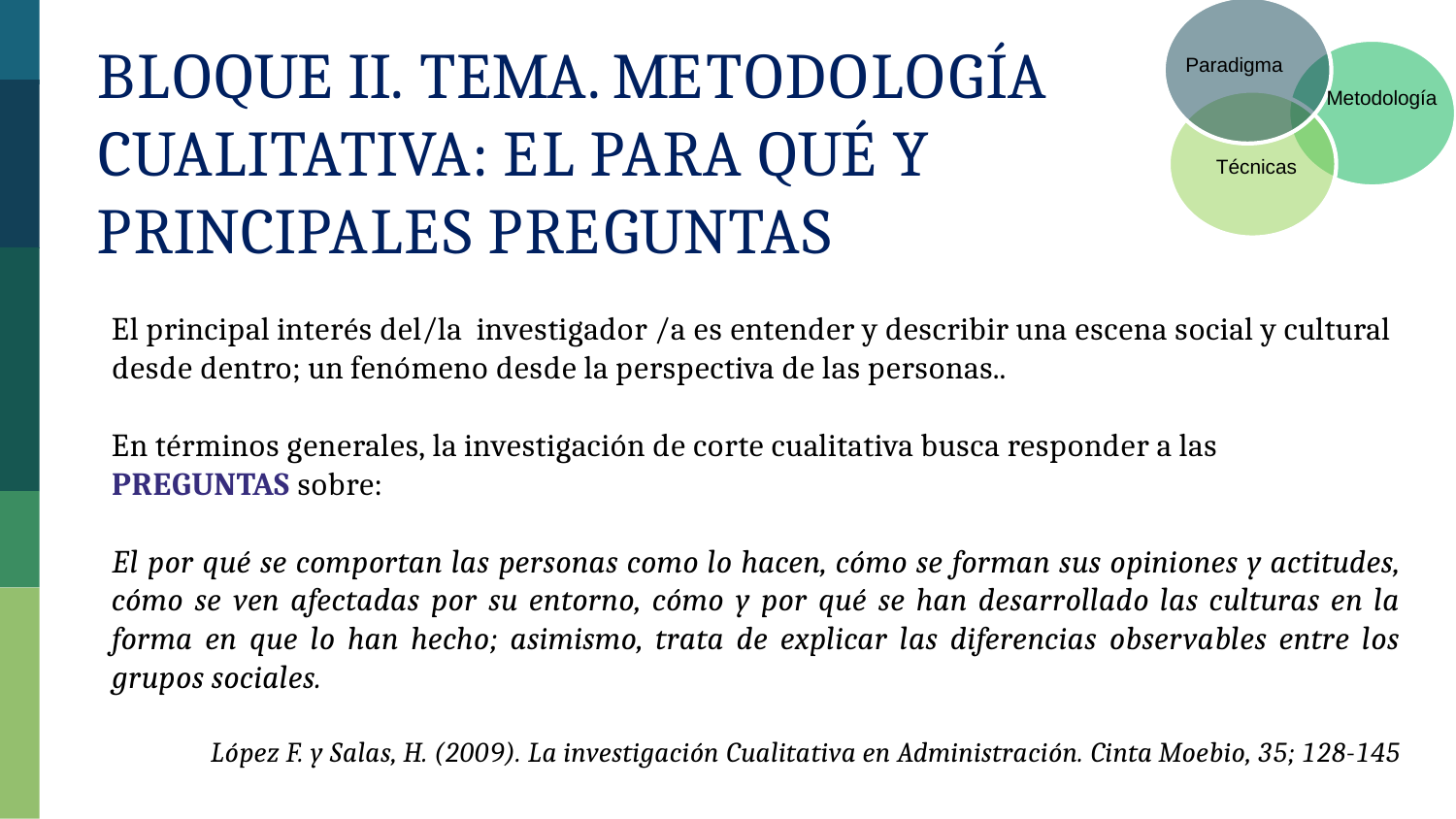

Paradigma
Metodología

Técnicas
Bloque II. Tema. Metodología Cualitativa: El para qué y principales preguntas
El principal interés del/la  investigador /a es entender y describir una escena social y cultural desde dentro; un fenómeno desde la perspectiva de las personas..

En términos generales, la investigación de corte cualitativa busca responder a las preguntas sobre:

El por qué se comportan las personas como lo hacen, cómo se forman sus opiniones y actitudes, cómo se ven afectadas por su entorno, cómo y por qué se han desarrollado las culturas en la forma en que lo han hecho; asimismo, trata de explicar las diferencias observables entre los grupos sociales.

López F. y Salas, H. (2009). La investigación Cualitativa en Administración. Cinta Moebio, 35; 128-145